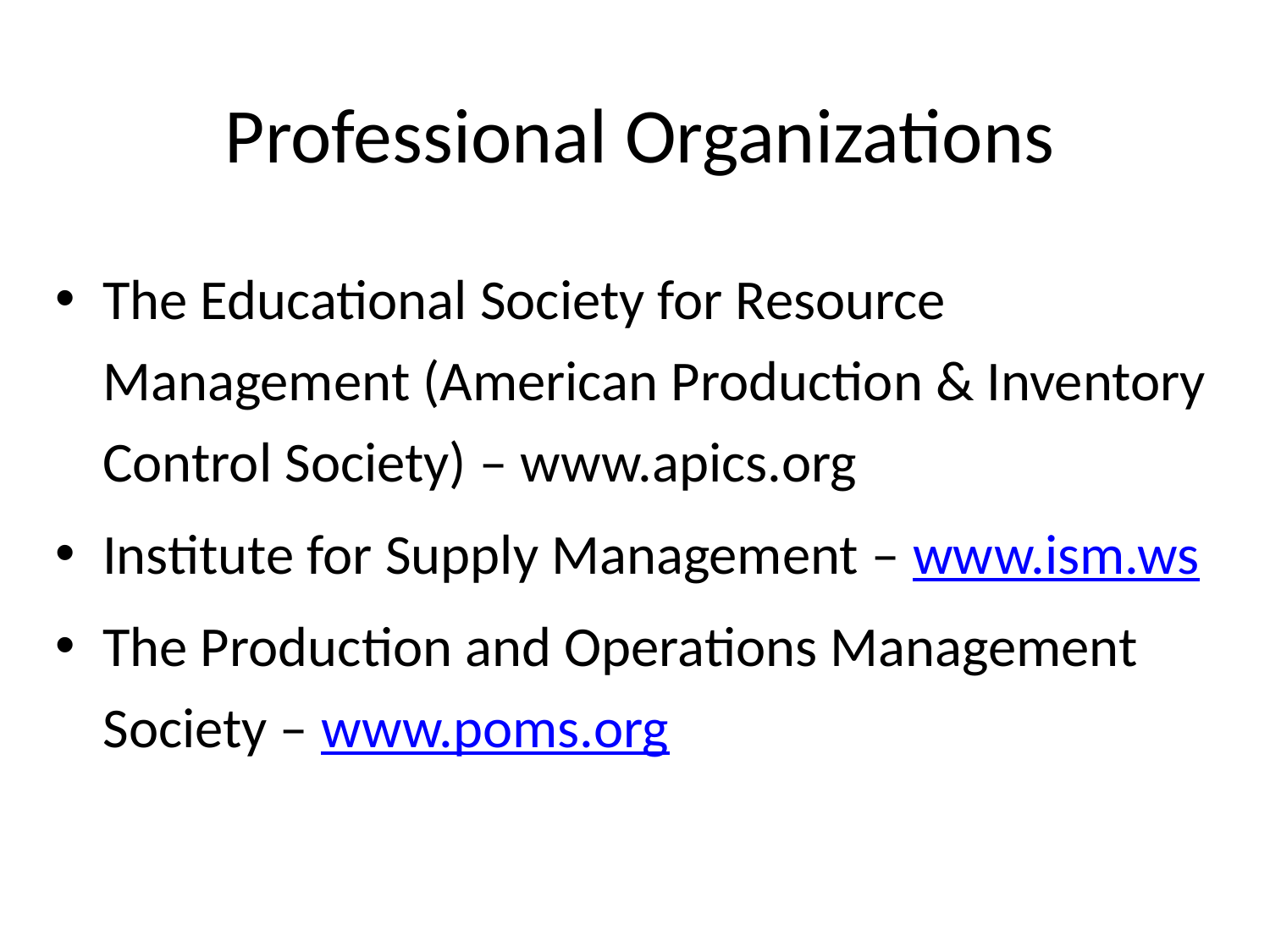

# Professional Organizations
The Educational Society for Resource Management (American Production & Inventory Control Society) – www.apics.org
Institute for Supply Management – www.ism.ws
The Production and Operations Management Society – www.poms.org